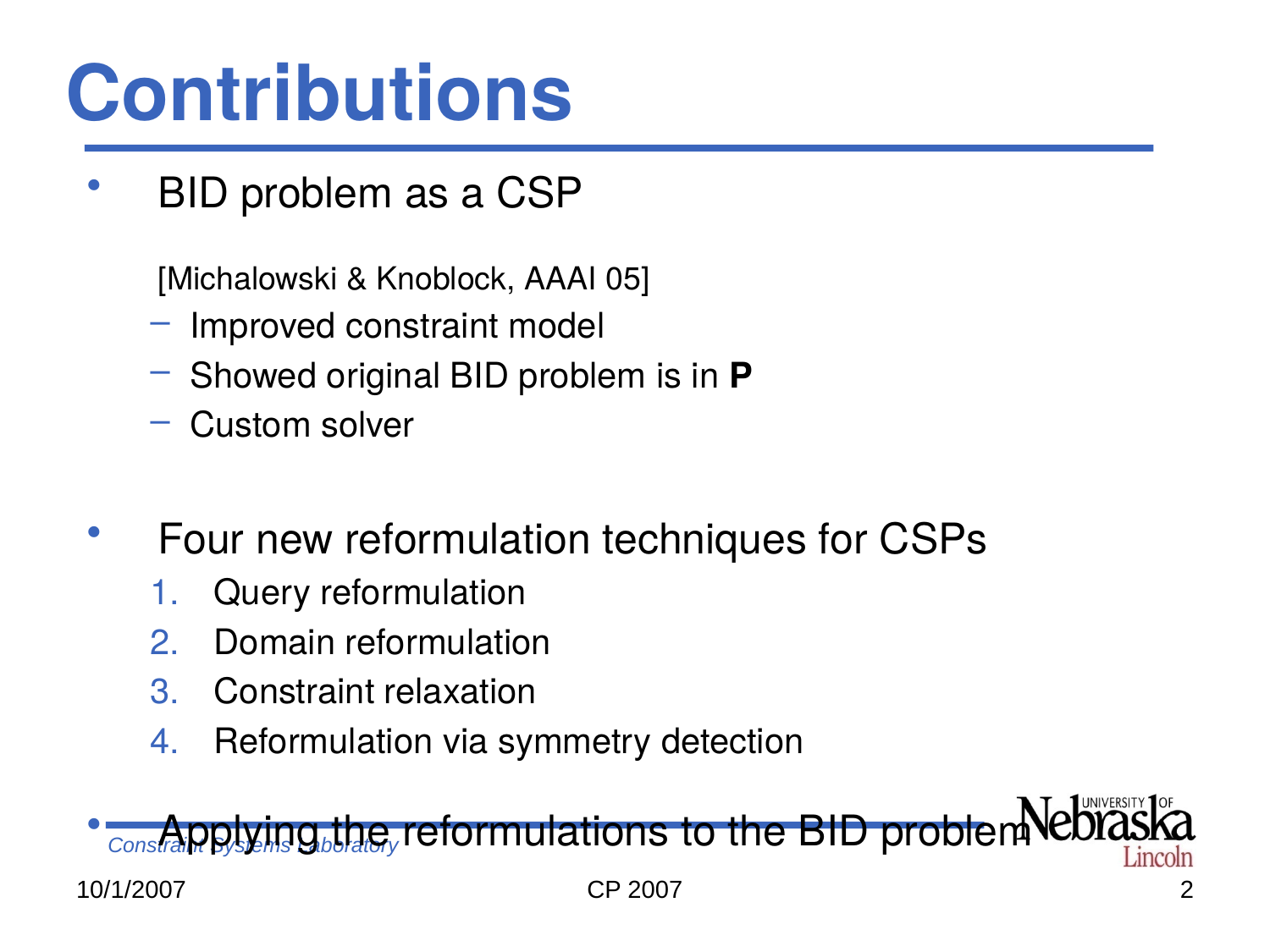

# Contributions
BID problem as a CSP	[Michalowski & Knoblock, AAAI 05]
Improved constraint model
Showed original BID problem is in P
Custom solver

Four new reformulation techniques for CSPs
Query reformulation
Domain reformulation
Constraint relaxation
Reformulation via symmetry detection

Applying the reformulations to the BID problem
10/1/2007
CP 2007
2